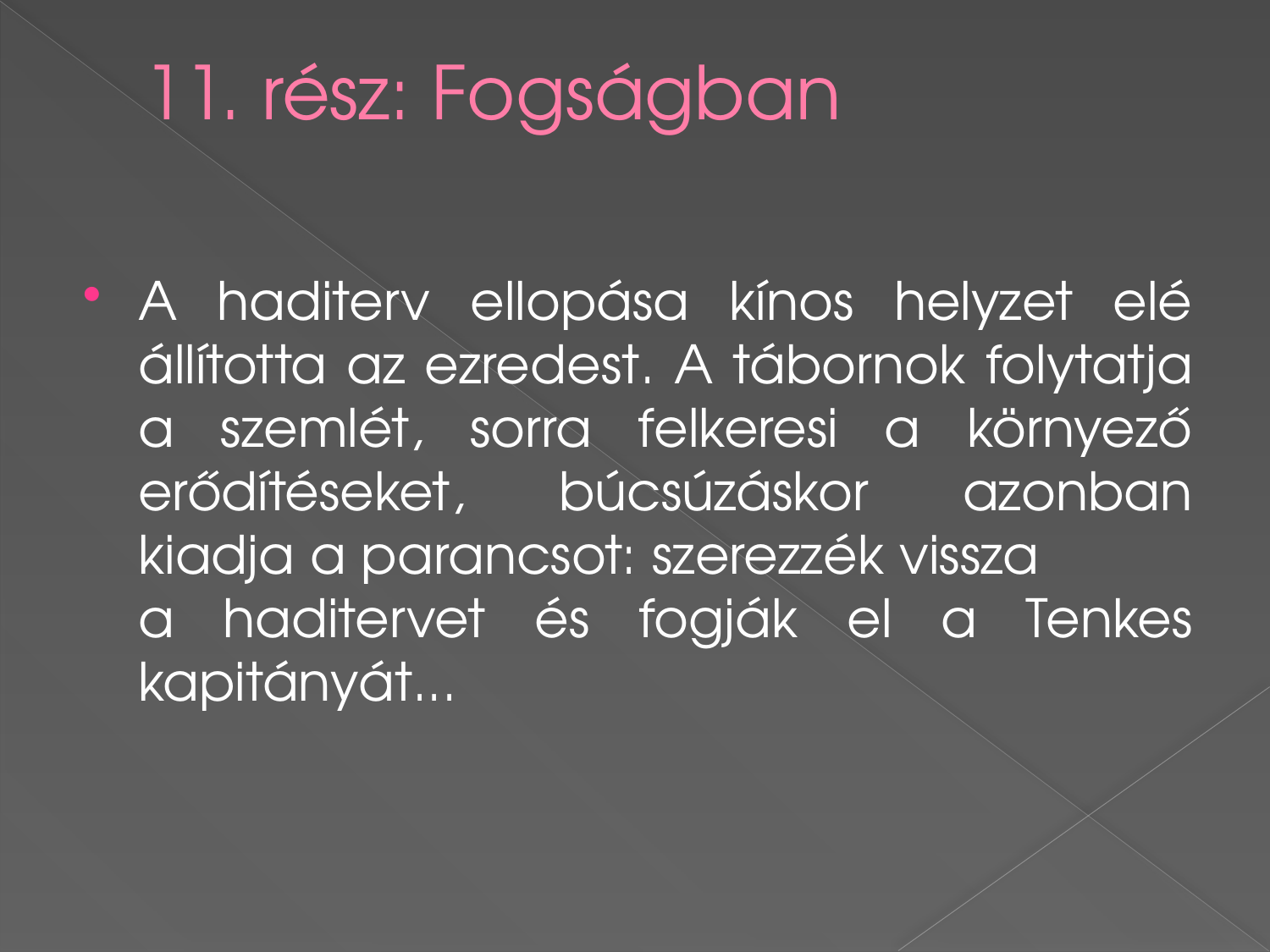

# 11. rész: Fogságban
A haditerv ellopása kínos helyzet elé állította az ezredest. A tábornok folytatja a szemlét, sorra felkeresi a környező erődítéseket, búcsúzáskor azonban kiadja a parancsot: szerezzék vissza           a haditervet és fogják el a Tenkes kapitányát...